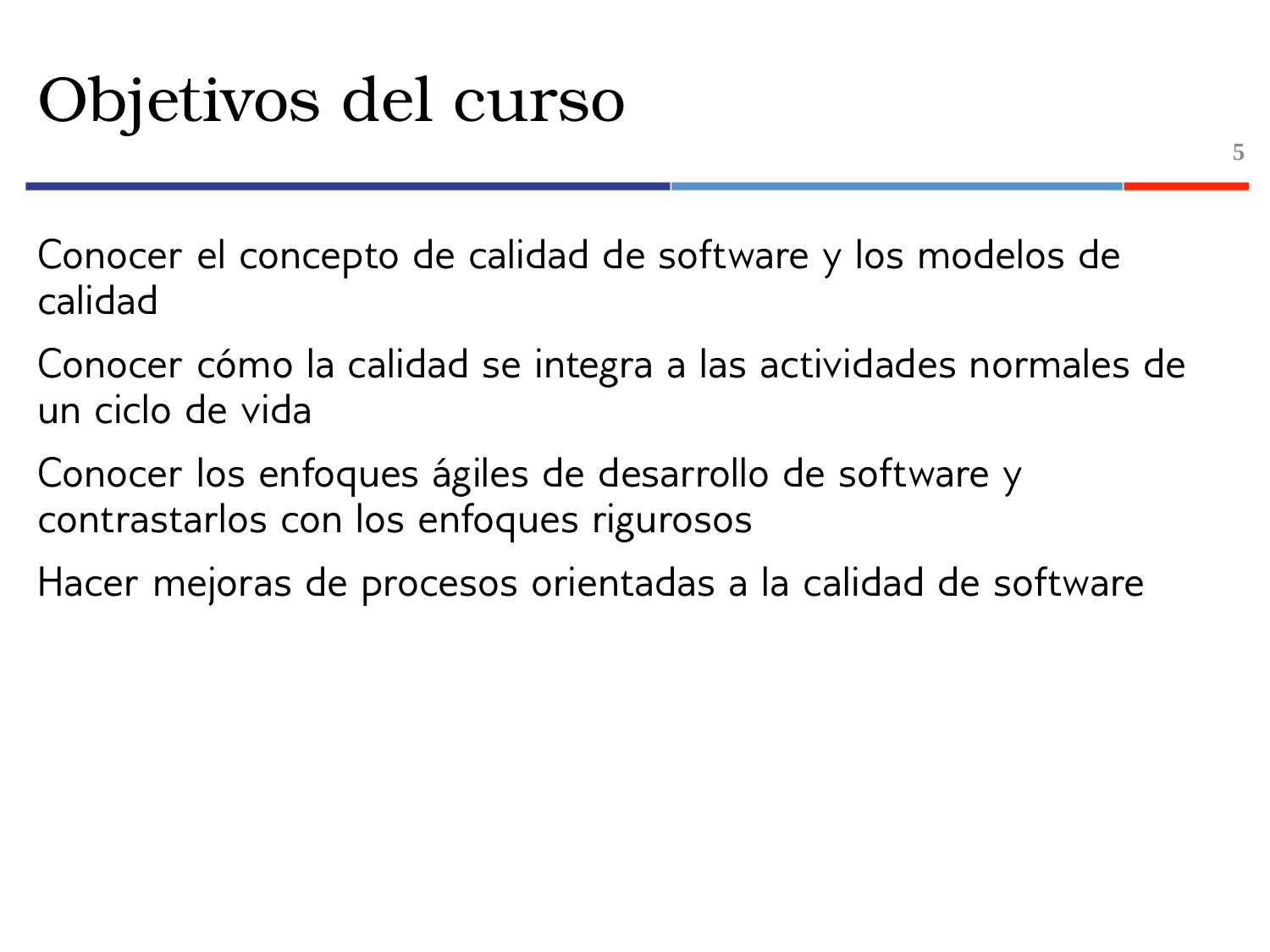

# Objetivos del curso
5
Conocer el concepto de calidad de software y los modelos de calidad
Conocer cómo la calidad se integra a las actividades normales de un ciclo de vida
Conocer los enfoques ágiles de desarrollo de software y contrastarlos con los enfoques rigurosos
Hacer mejoras de procesos orientadas a la calidad de software